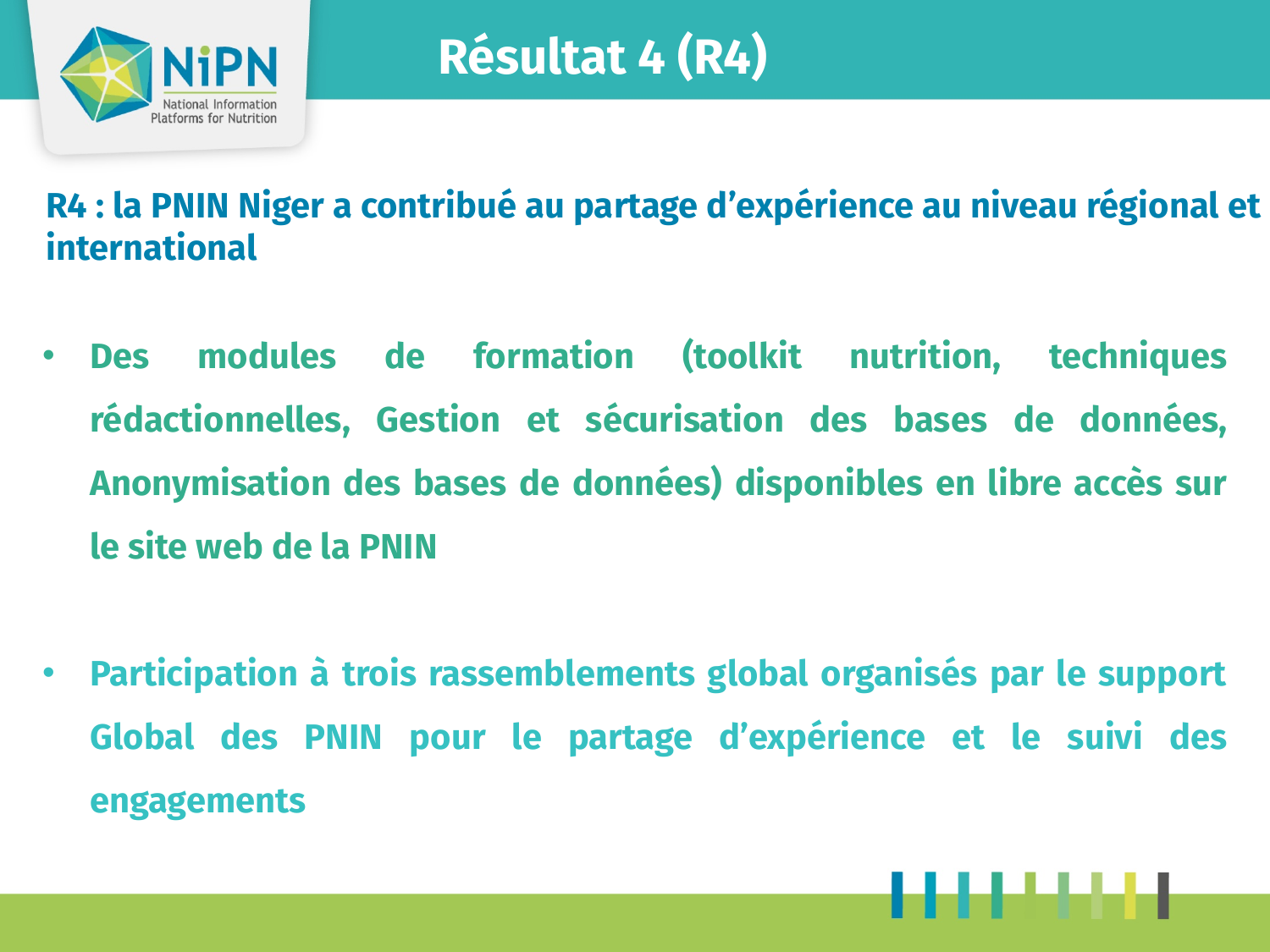

Résultat 4 (R4)
R4 : la PNIN Niger a contribué au partage d’expérience au niveau régional et international
Des modules de formation (toolkit nutrition, techniques rédactionnelles, Gestion et sécurisation des bases de données, Anonymisation des bases de données) disponibles en libre accès sur le site web de la PNIN

Participation à trois rassemblements global organisés par le support Global des PNIN pour le partage d’expérience et le suivi des engagements